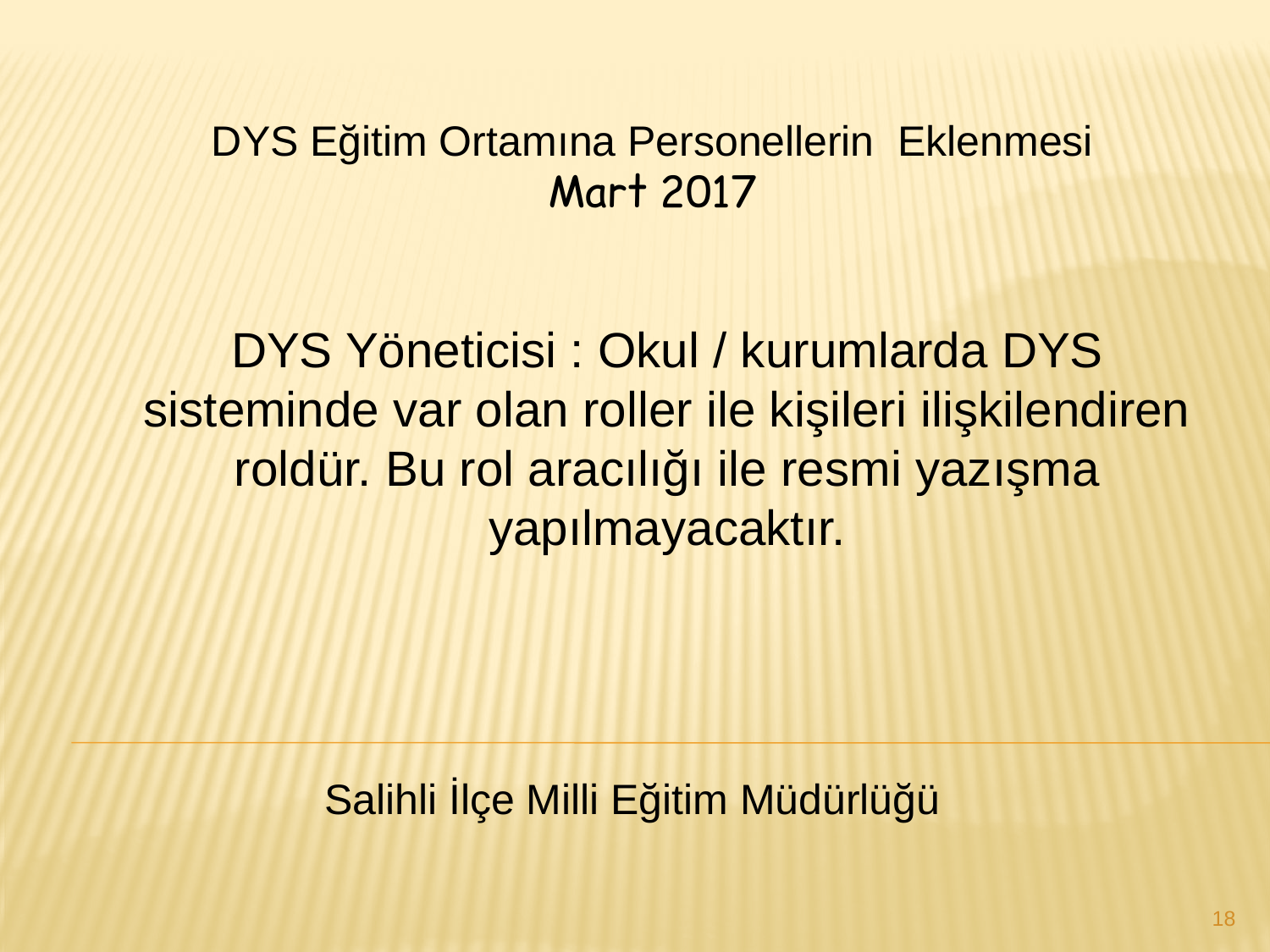

DYS Eğitim Ortamına Personellerin  Eklenmesi
Mart 2017

DYS Yöneticisi : Okul / kurumlarda DYS sisteminde var olan roller ile kişileri ilişkilendiren roldür. Bu rol aracılığı ile resmi yazışma yapılmayacaktır.

Salihli İlçe Milli Eğitim Müdürlüğü
18